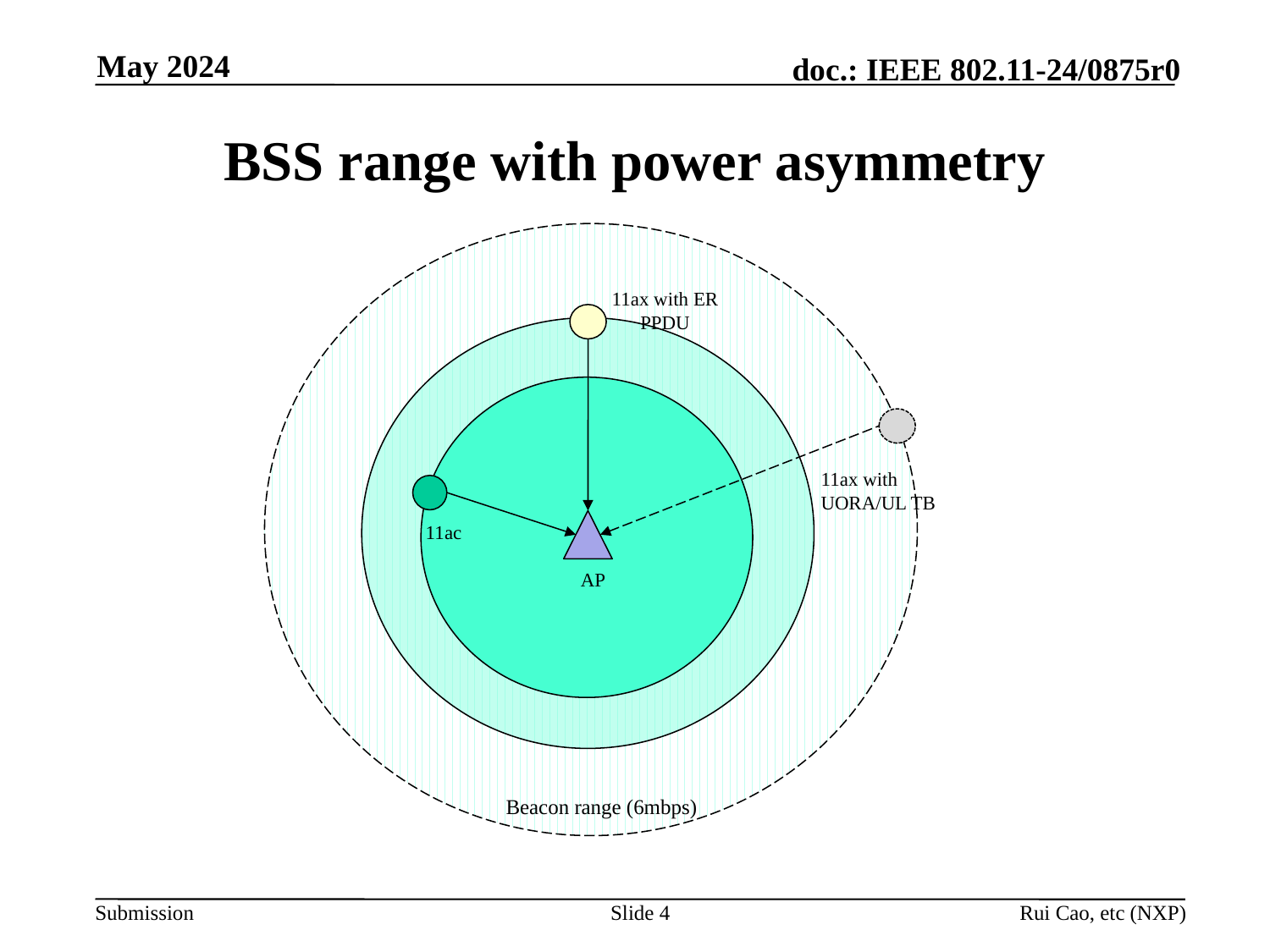

May 2024
# BSS range with power asymmetry

11ax with ER PPDU

11ax with UORA/UL TB

11ac

AP
Beacon range (6mbps)
Slide 4
Rui Cao, etc (NXP)